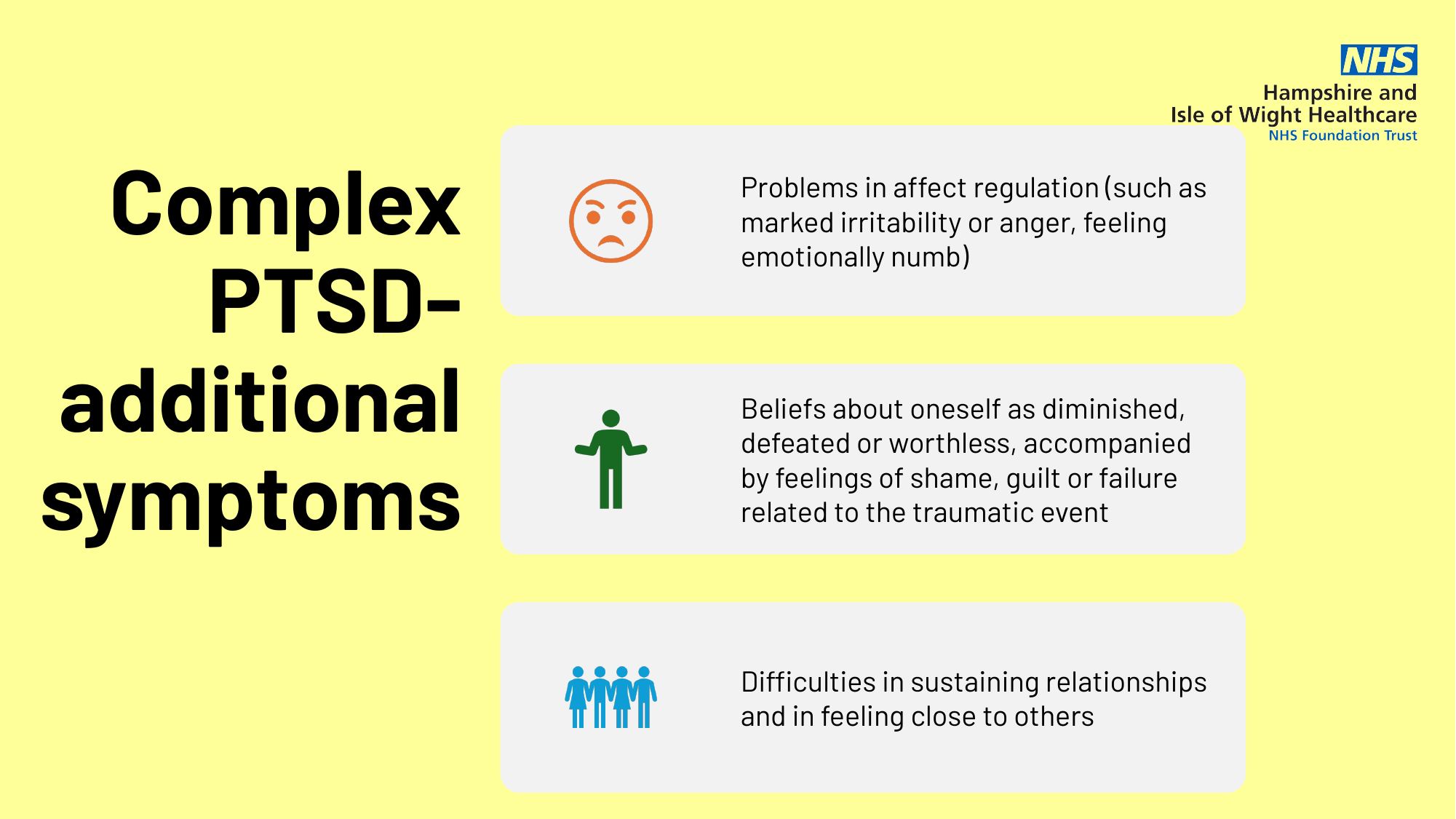

Problems in affect regulation (such as marked irritability or anger, feeling emotionally numb)
Beliefs about oneself as diminished, defeated or worthless, accompanied by feelings of shame, guilt or failure related to the traumatic event
Difficulties in sustaining relationships and in feeling close to others
# Complex PTSD- additional symptoms